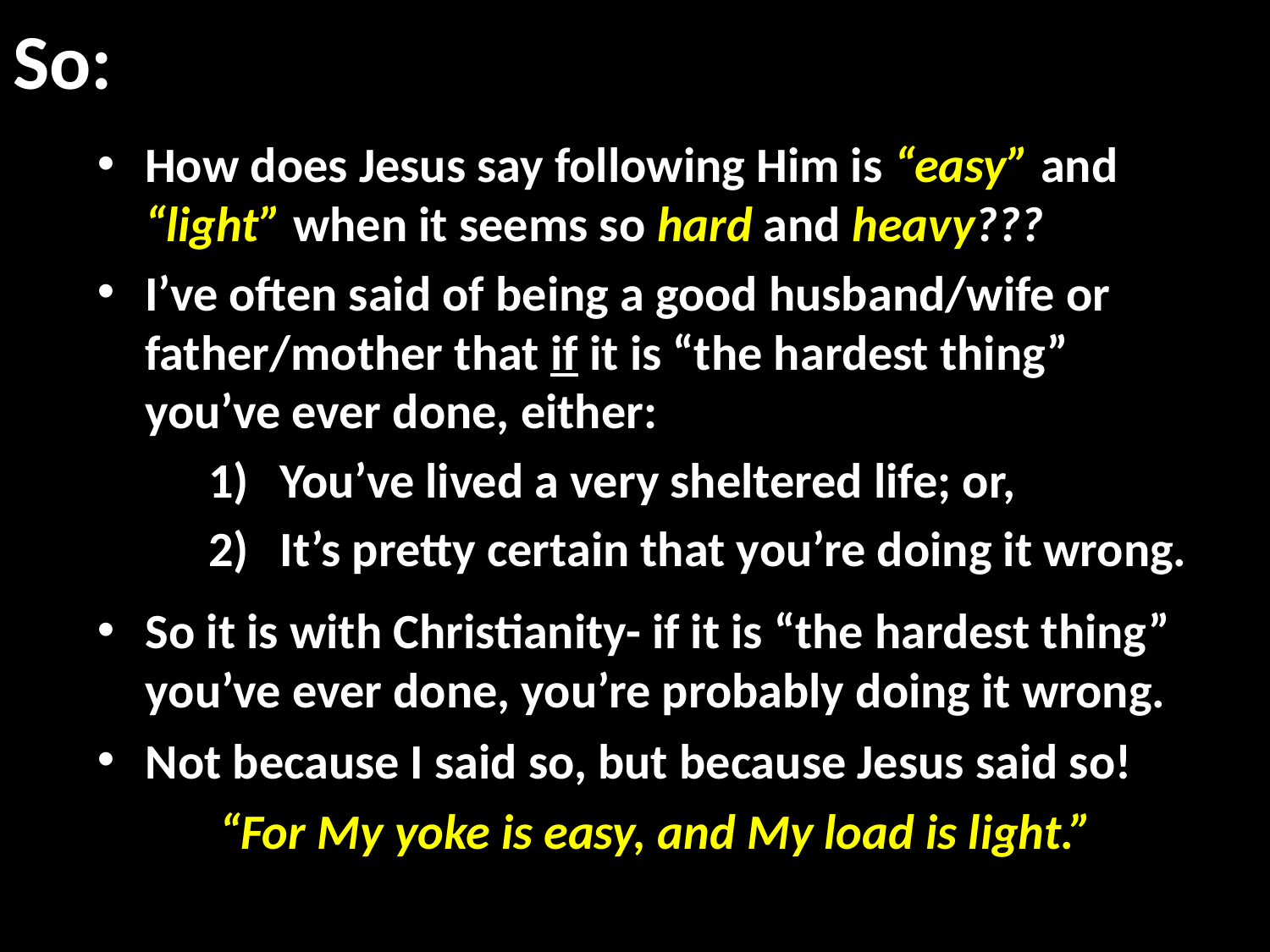

# So:
How does Jesus say following Him is “easy” and “light” when it seems so hard and heavy???
I’ve often said of being a good husband/wife or father/mother that if it is “the hardest thing” you’ve ever done, either:
You’ve lived a very sheltered life; or,
It’s pretty certain that you’re doing it wrong.
So it is with Christianity- if it is “the hardest thing” you’ve ever done, you’re probably doing it wrong.
Not because I said so, but because Jesus said so!
“For My yoke is easy, and My load is light.”